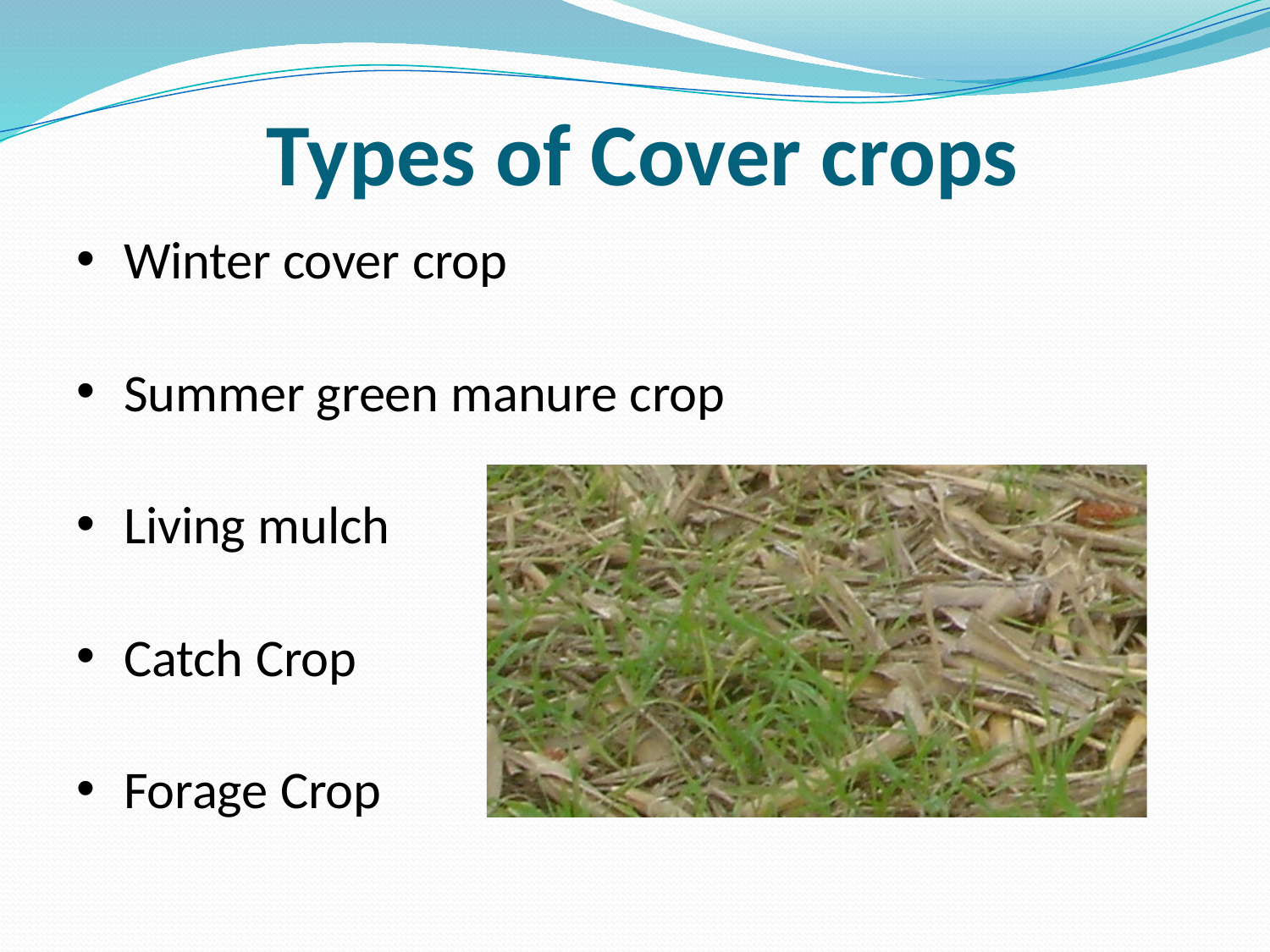

# Types of Cover crops
Winter cover crop

Summer green manure crop

Living mulch

Catch Crop

Forage Crop